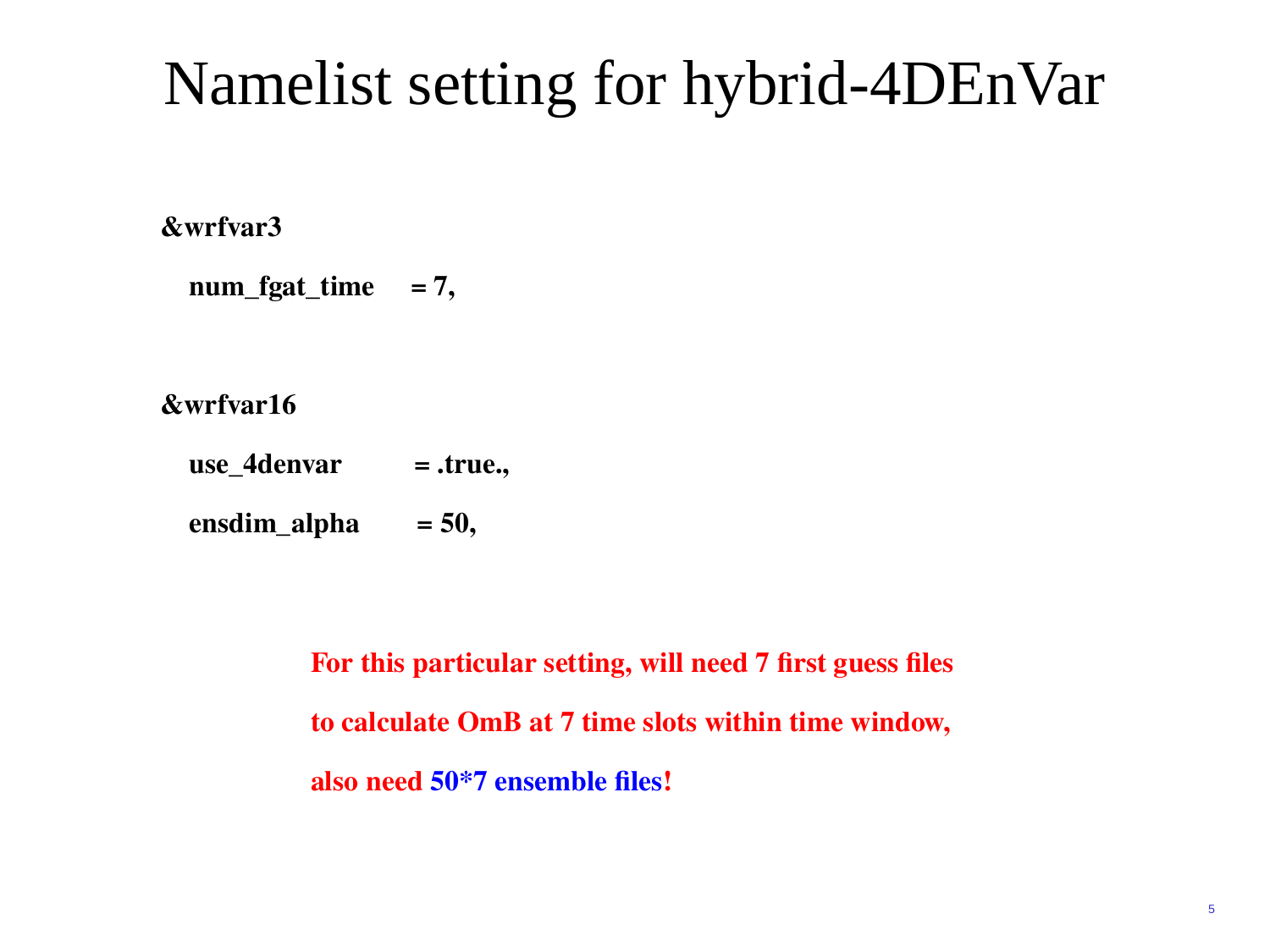

# Namelist setting for hybrid-4DEnVar
&wrfvar3
    num_fgat_time     = 7,

&wrfvar16
    use_4denvar          = .true.,
    ensdim_alpha        = 50,

For this particular setting, will need 7 first guess files
to calculate OmB at 7 time slots within time window,
also need 50*7 ensemble files!